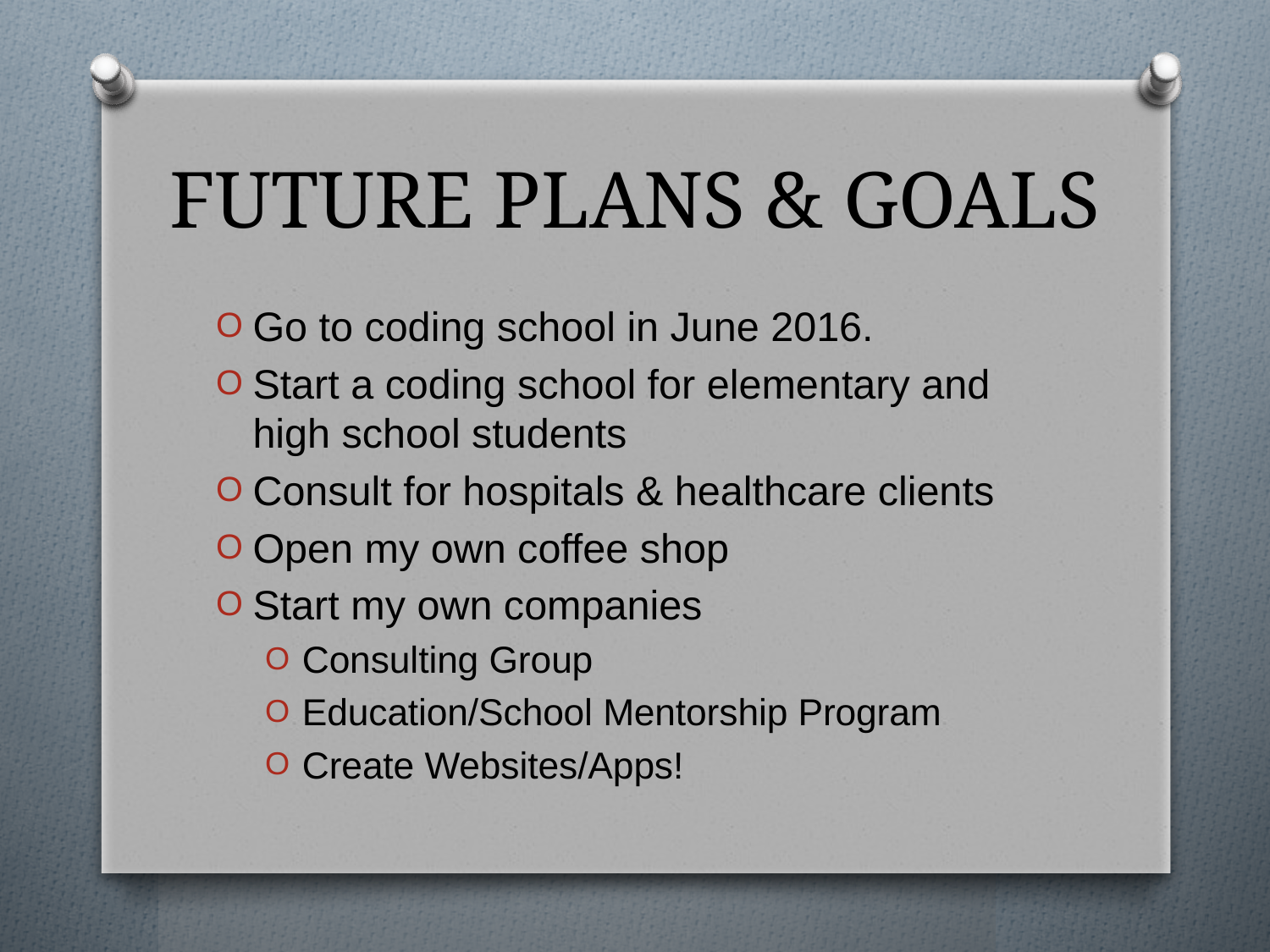

# FUTURE PLANS & GOALS
Go to coding school in June 2016.
Start a coding school for elementary and high school students
Consult for hospitals & healthcare clients
Open my own coffee shop
Start my own companies
Consulting Group
Education/School Mentorship Program
Create Websites/Apps!